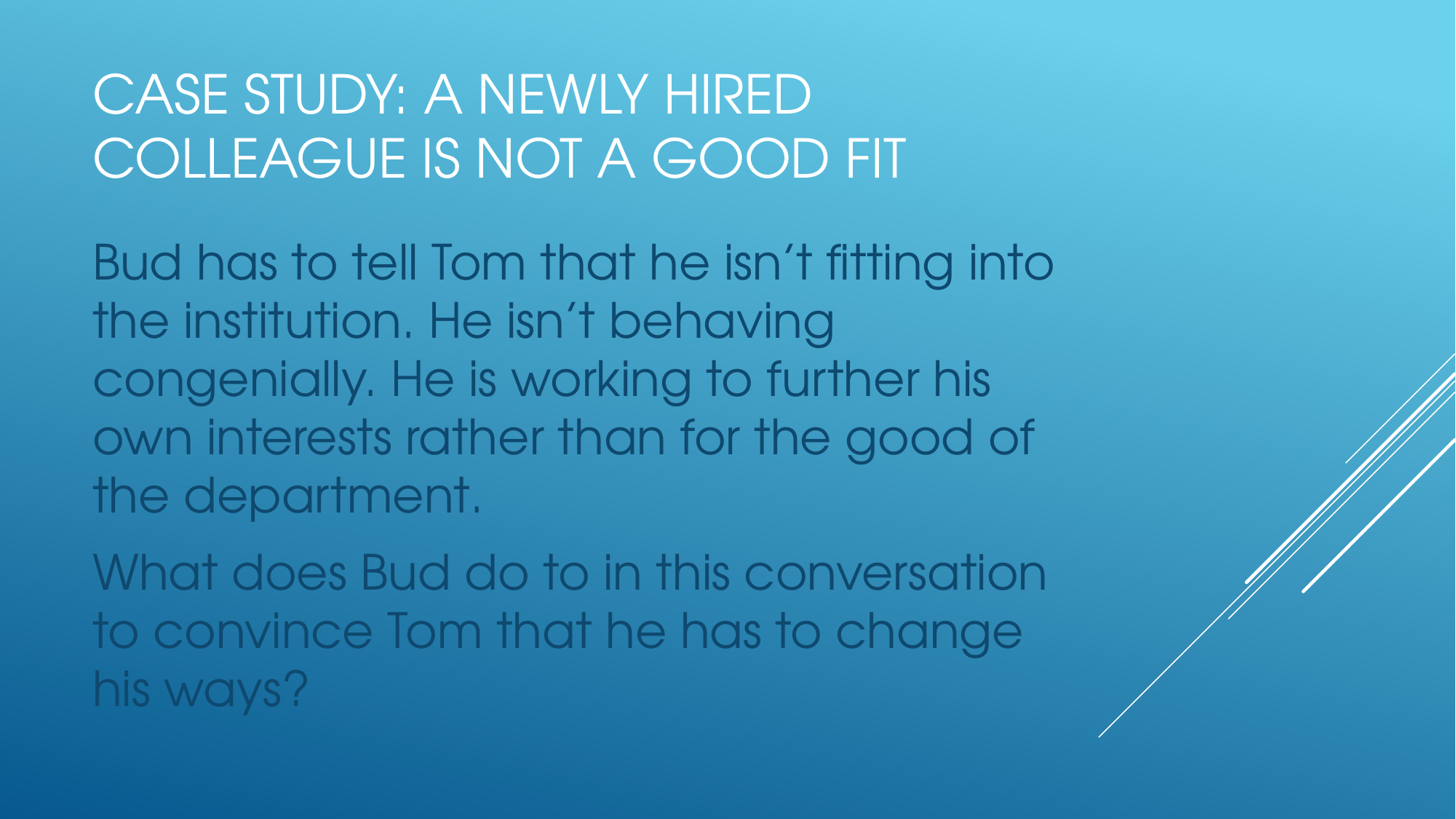

# Case Study: A newly hired colleague is not a good fit
Bud has to tell Tom that he isn’t fitting into the institution. He isn’t behaving congenially. He is working to further his own interests rather than for the good of the department.
What does Bud do to in this conversation to convince Tom that he has to change his ways?